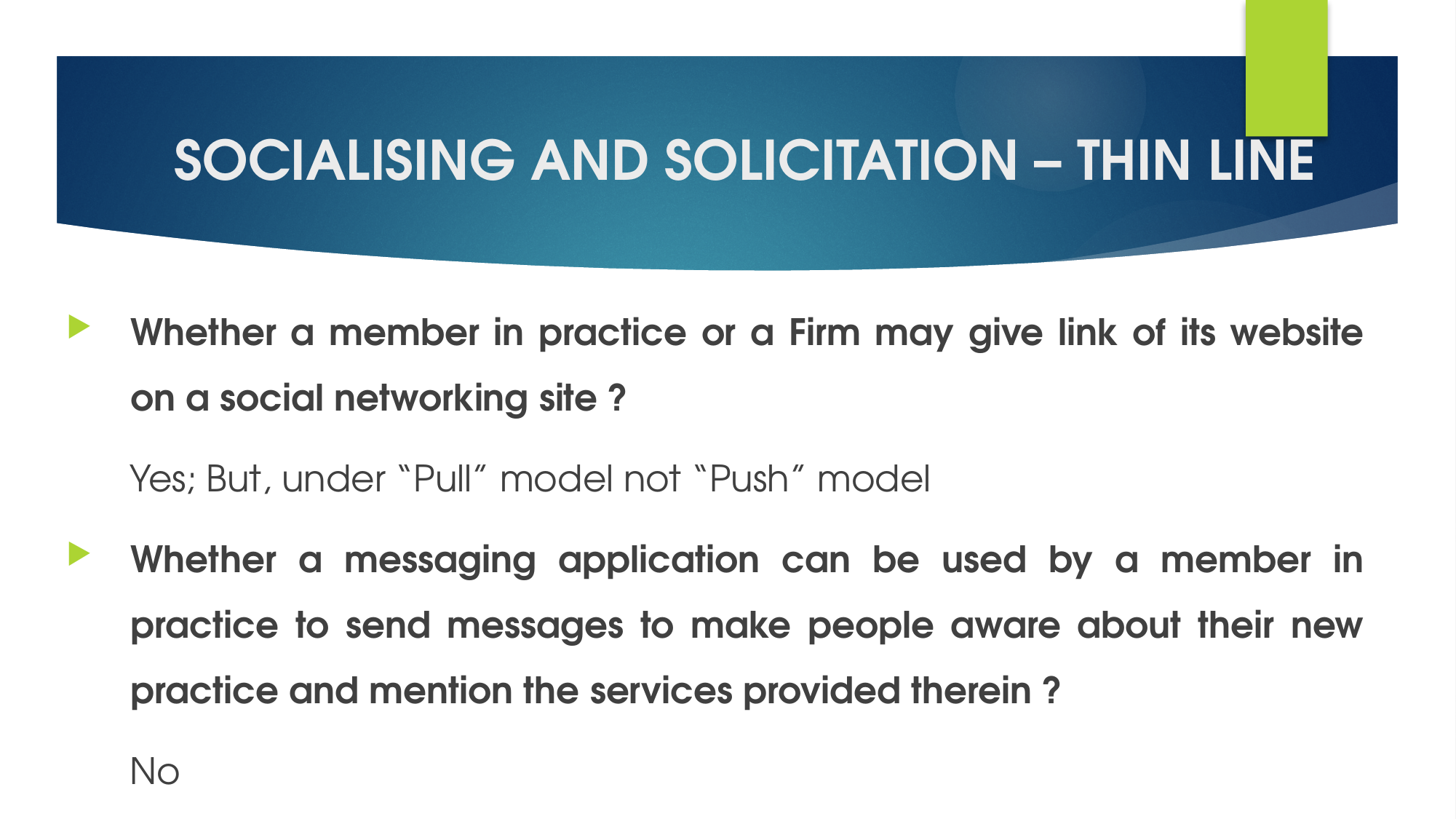

# SOCIALISING AND SOLICITATION – THIN LINE
Whether a member in practice or a Firm may give link of its website on a social networking site ?
Yes; But, under “Pull” model not “Push” model
Whether a messaging application can be used by a member in practice to send messages to make people aware about their new practice and mention the services provided therein ?
No